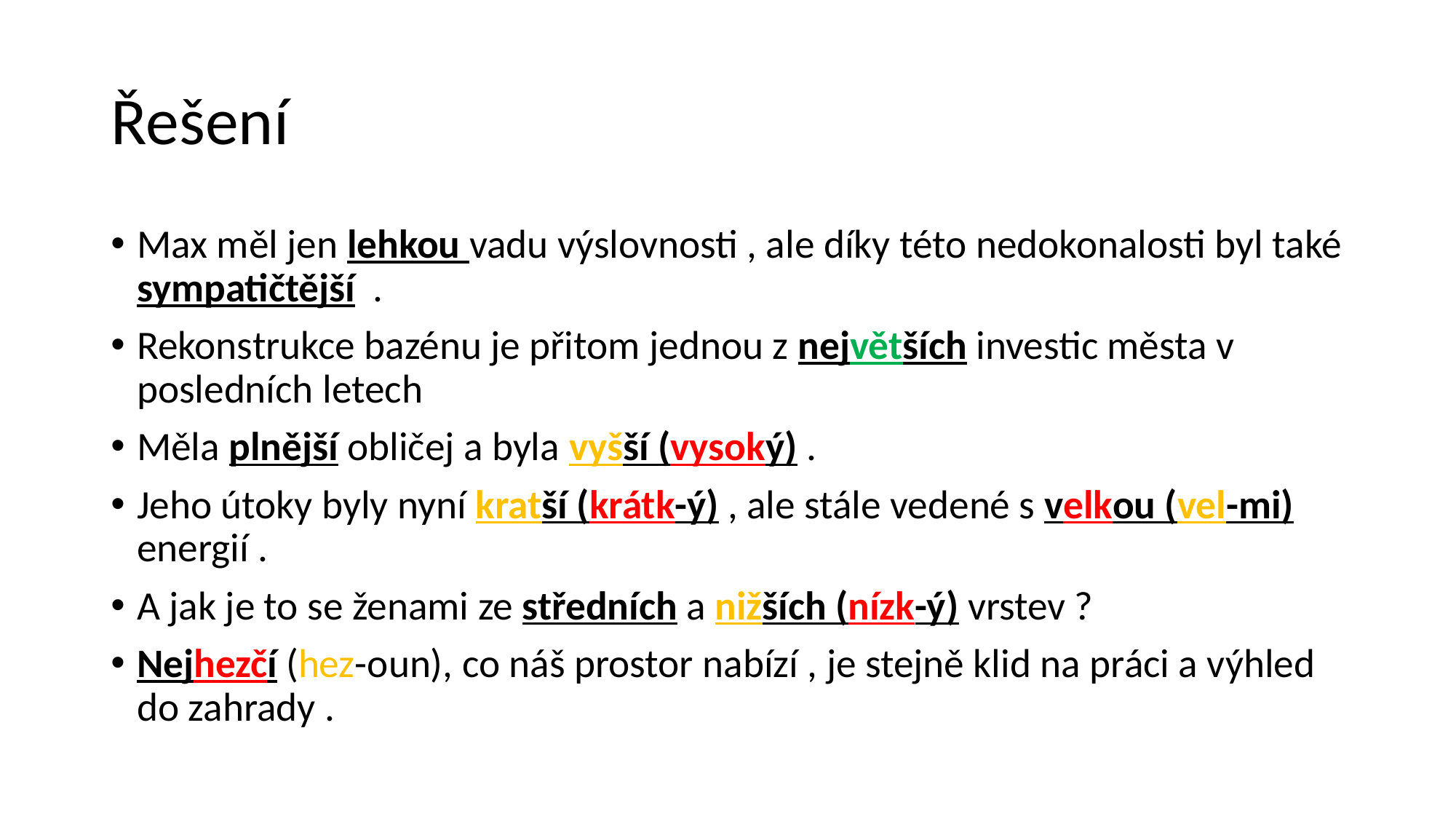

# Řešení
Max měl jen lehkou vadu výslovnosti , ale díky této nedokonalosti byl také sympatičtější  .
Rekonstrukce bazénu je přitom jednou z největších investic města v posledních letech
Měla plnější obličej a byla vyšší (vysoký) .
Jeho útoky byly nyní kratší (krátk-ý) , ale stále vedené s velkou (vel-mi) energií .
A jak je to se ženami ze středních a nižších (nízk-ý) vrstev ?
Nejhezčí (hez-oun), co náš prostor nabízí , je stejně klid na práci a výhled do zahrady .